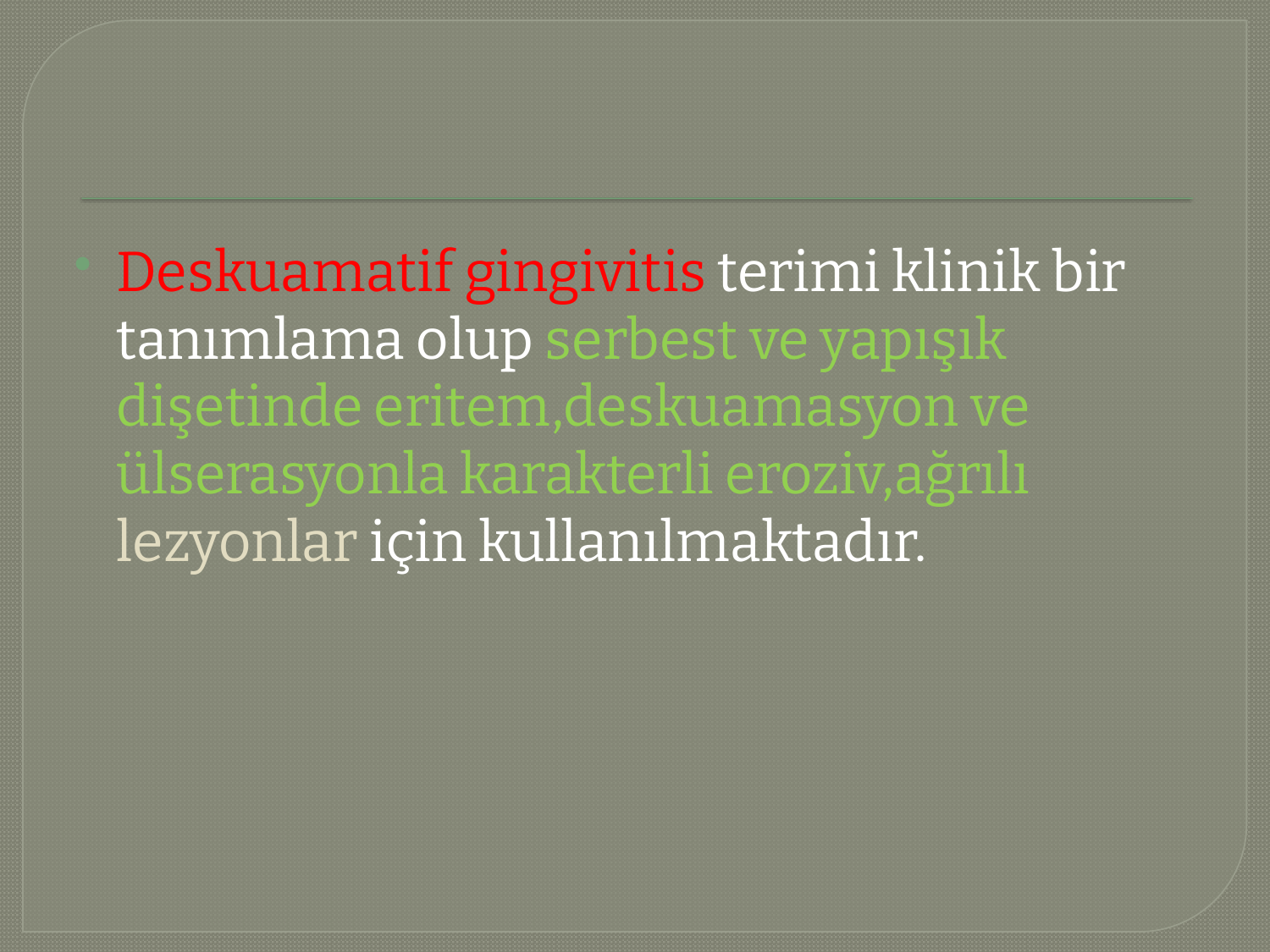

#
Deskuamatif gingivitis terimi klinik bir tanımlama olup serbest ve yapışık dişetinde eritem,deskuamasyon ve ülserasyonla karakterli eroziv,ağrılı lezyonlar için kullanılmaktadır.